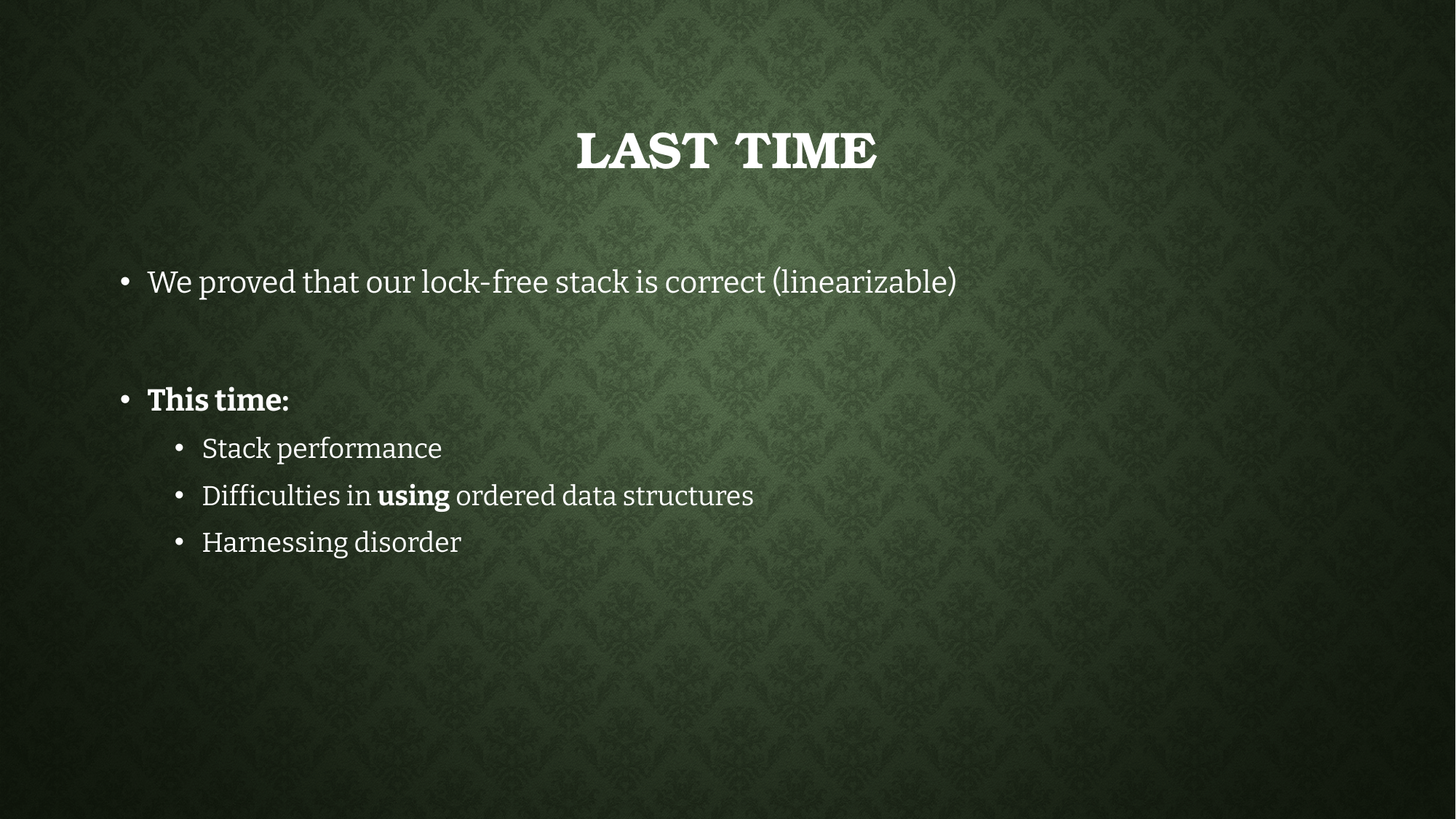

# Last time
We proved that our lock-free stack is correct (linearizable)

This time:
Stack performance
Difficulties in using ordered data structures
Harnessing disorder